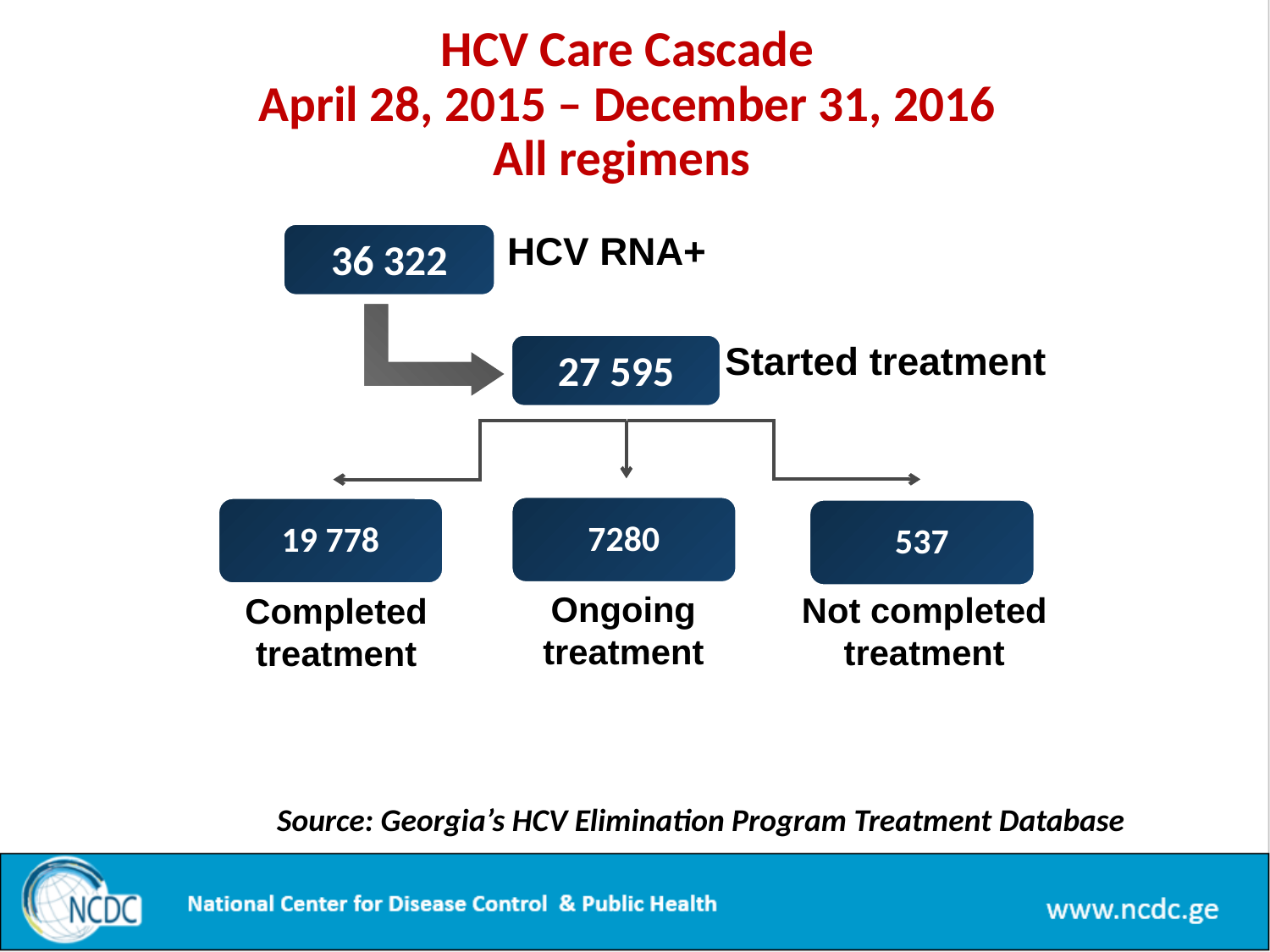

# HCV Care Cascade April 28, 2015 – December 31, 2016 All regimens
HCV RNA+

36 322

27 595

Started treatment

7280

19 778

537
Ongoing
treatment
Not completed
treatment
Completed
treatment
Source: Georgia’s HCV Elimination Program Treatment Database